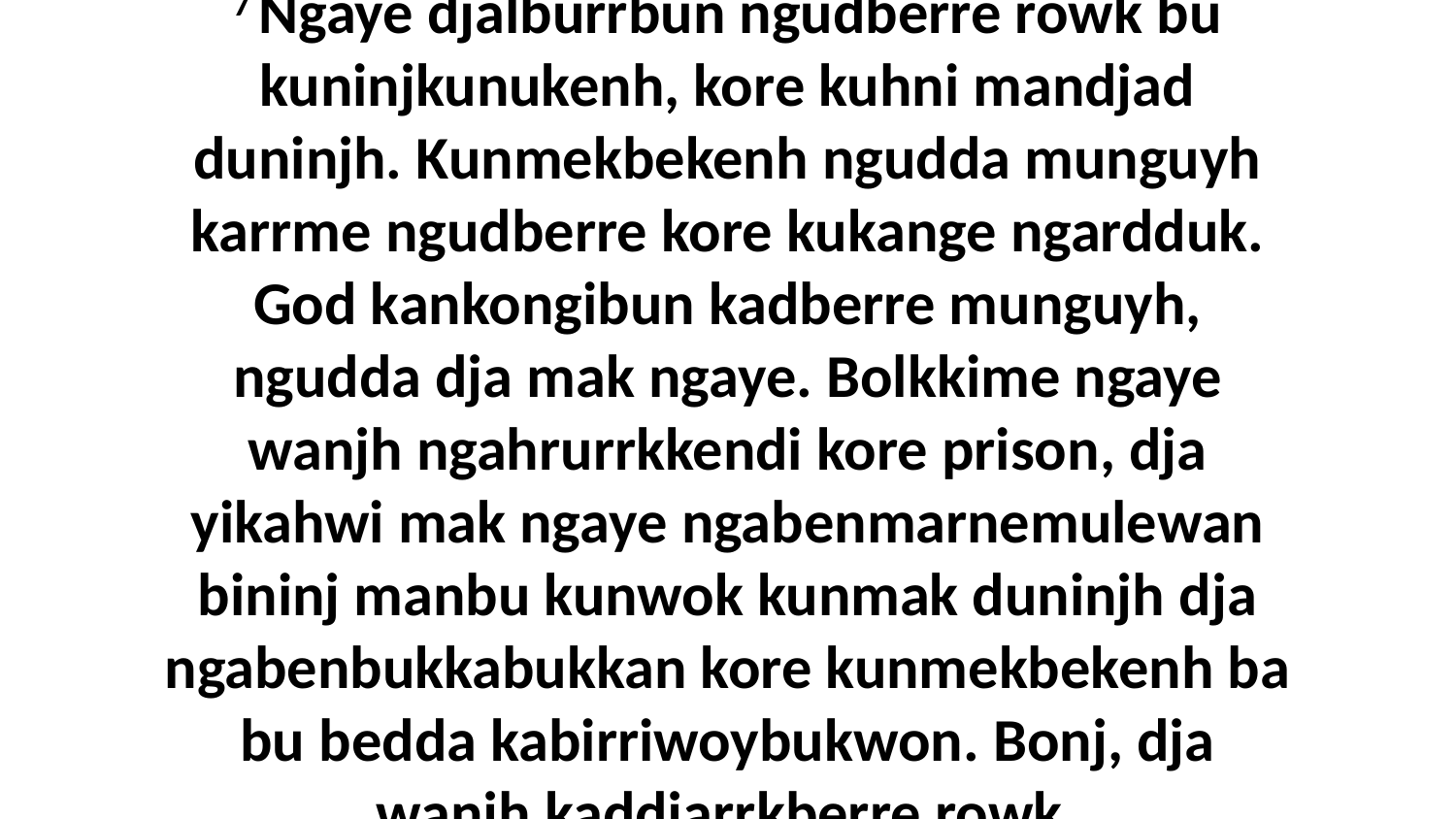

7 Ngaye djalburrbun ngudberre rowk bu kuninjkunukenh, kore kuhni mandjad duninjh. Kunmekbekenh ngudda munguyh karrme ngudberre kore kukange ngardduk. God kankongibun kadberre munguyh, ngudda dja mak ngaye. Bolkkime ngaye wanjh ngahrurrkkendi kore prison, dja yikahwi mak ngaye ngabenmarnemulewan bininj manbu kunwok kunmak duninjh dja ngabenbukkabukkan kore kunmekbekenh ba bu bedda kabirriwoybukwon. Bonj, dja wanjh kaddjarrkberre rowk.